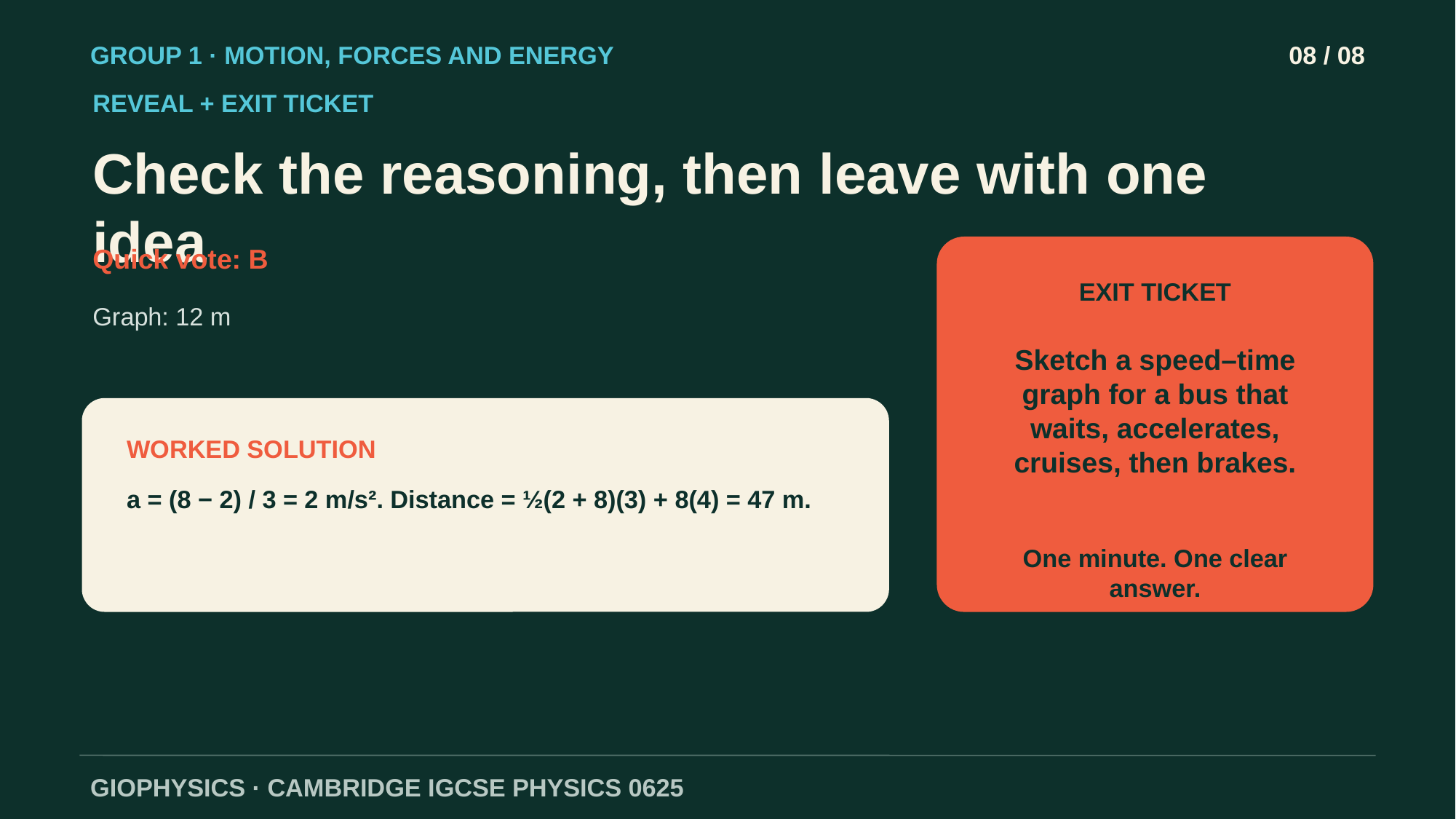

GROUP 1 · MOTION, FORCES AND ENERGY
08 / 08
REVEAL + EXIT TICKET
Check the reasoning, then leave with one idea
Quick vote: B

EXIT TICKET
Graph: 12 m
Sketch a speed–time graph for a bus that waits, accelerates, cruises, then brakes.

WORKED SOLUTION
a = (8 − 2) / 3 = 2 m/s². Distance = ½(2 + 8)(3) + 8(4) = 47 m.
One minute. One clear answer.

GIOPHYSICS · CAMBRIDGE IGCSE PHYSICS 0625